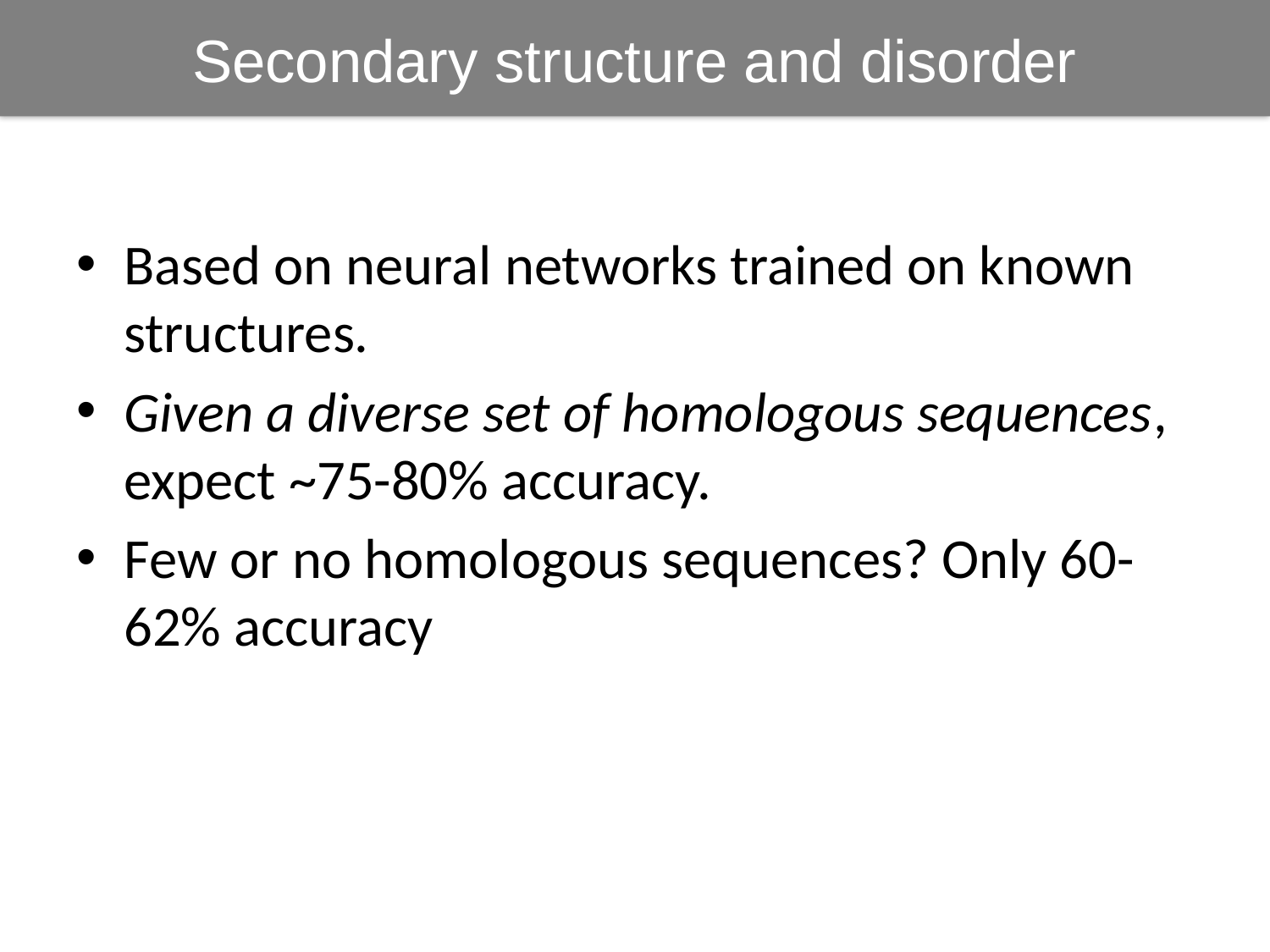

Secondary structure and disorder
Based on neural networks trained on known structures.
Given a diverse set of homologous sequences, expect ~75-80% accuracy.
Few or no homologous sequences? Only 60-62% accuracy